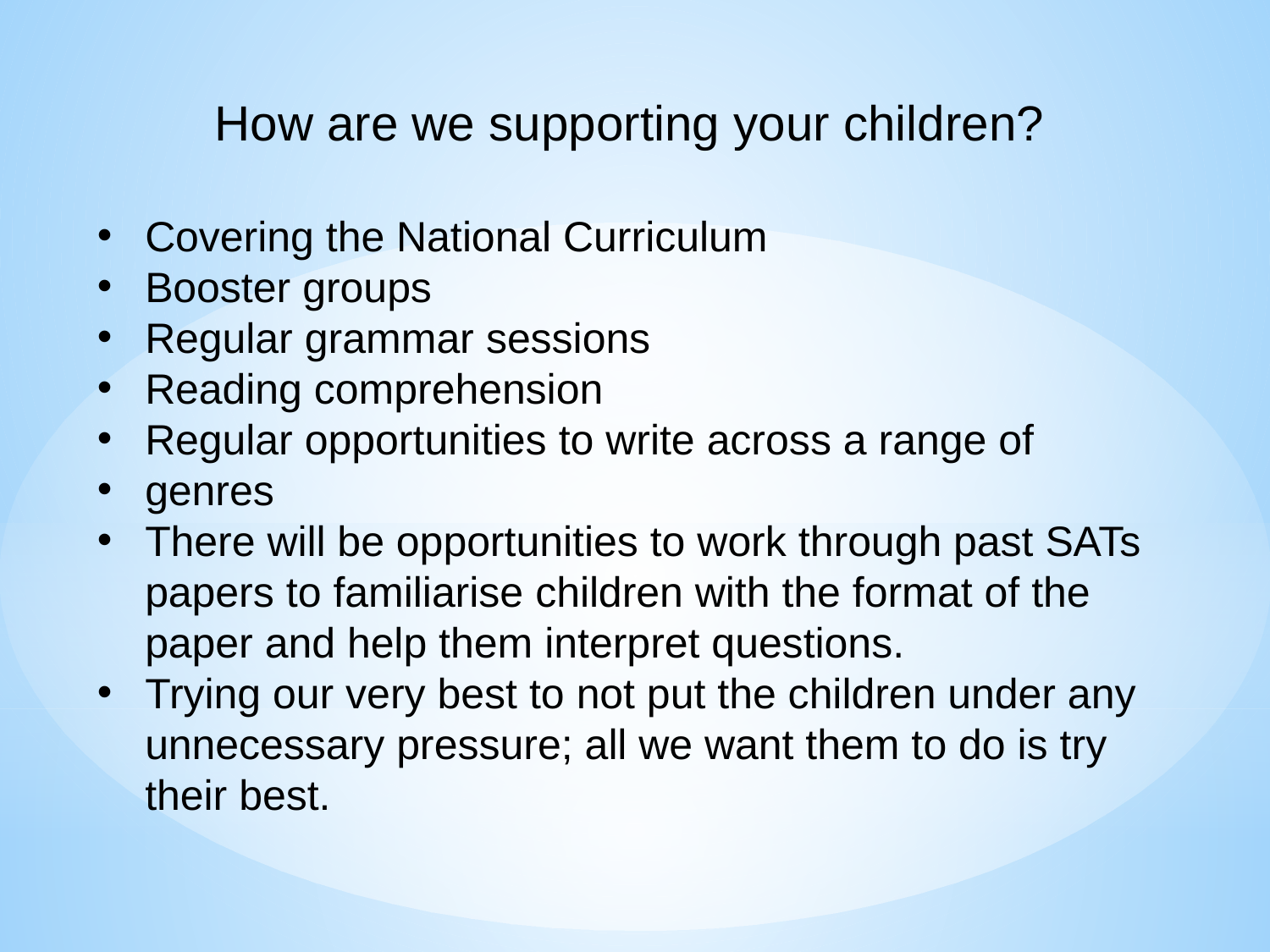

How are we supporting your children?

Covering the National Curriculum
Booster groups
Regular grammar sessions
Reading comprehension
Regular opportunities to write across a range of
genres
There will be opportunities to work through past SATs papers to familiarise children with the format of the paper and help them interpret questions.
Trying our very best to not put the children under any unnecessary pressure; all we want them to do is try their best.